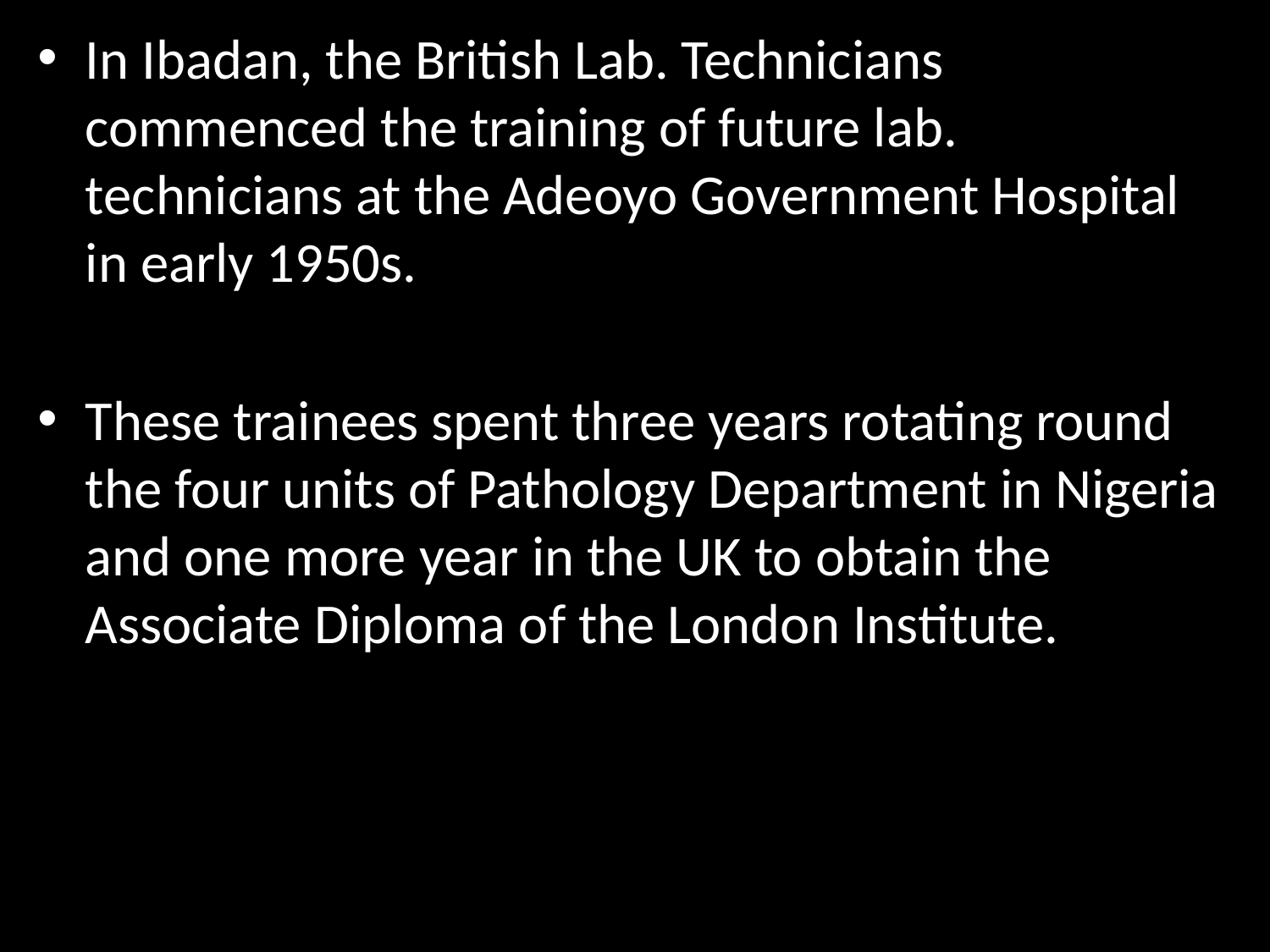

In Ibadan, the British Lab. Technicians commenced the training of future lab. technicians at the Adeoyo Government Hospital in early 1950s.

These trainees spent three years rotating round the four units of Pathology Department in Nigeria and one more year in the UK to obtain the Associate Diploma of the London Institute.